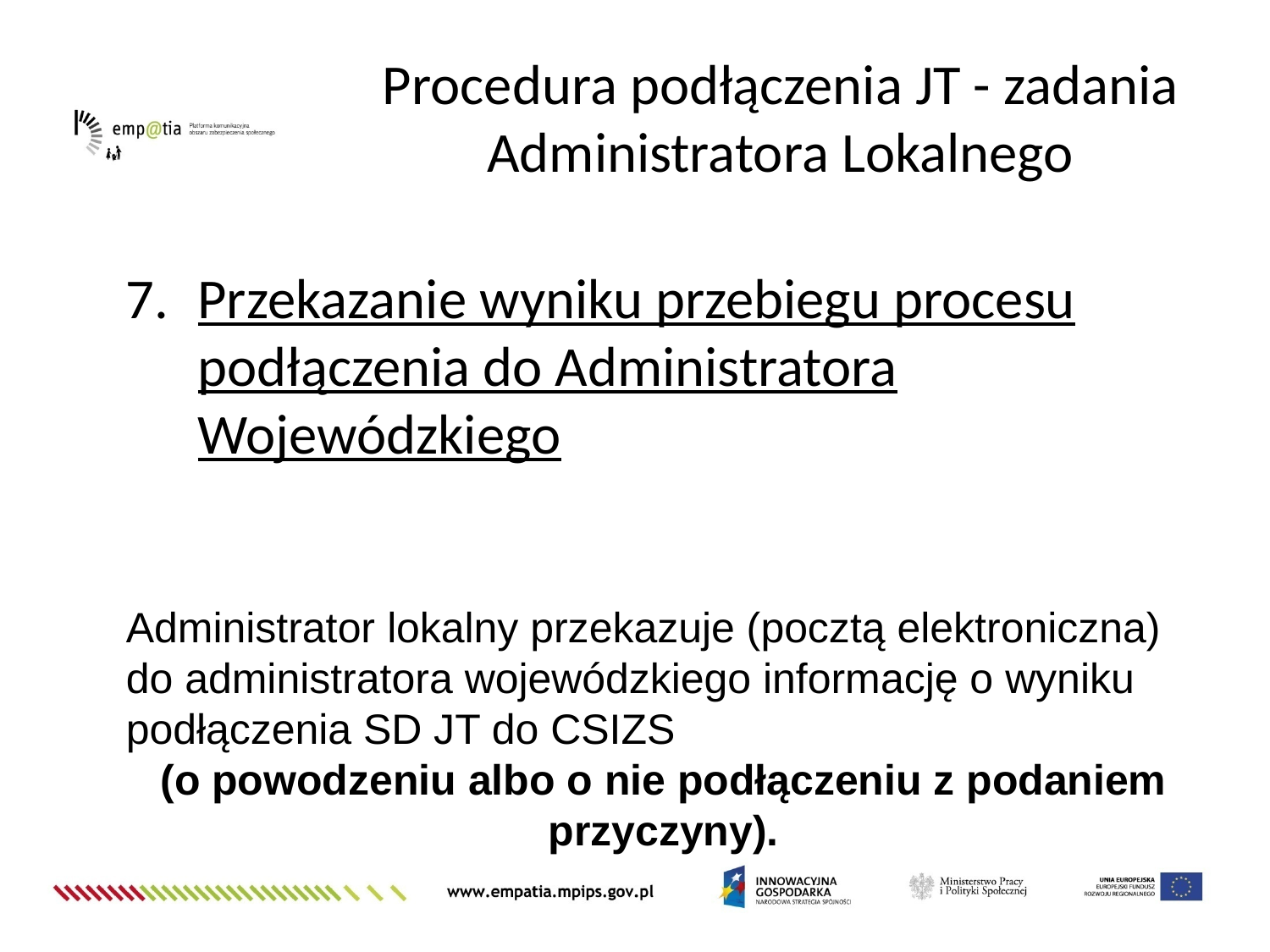

Procedura podłączenia JT - zadania Administratora Lokalnego
Przekazanie wyniku przebiegu procesu podłączenia do Administratora Wojewódzkiego

Administrator lokalny przekazuje (pocztą elektroniczna) do administratora wojewódzkiego informację o wyniku podłączenia SD JT do CSIZS
(o powodzeniu albo o nie podłączeniu z podaniem przyczyny).